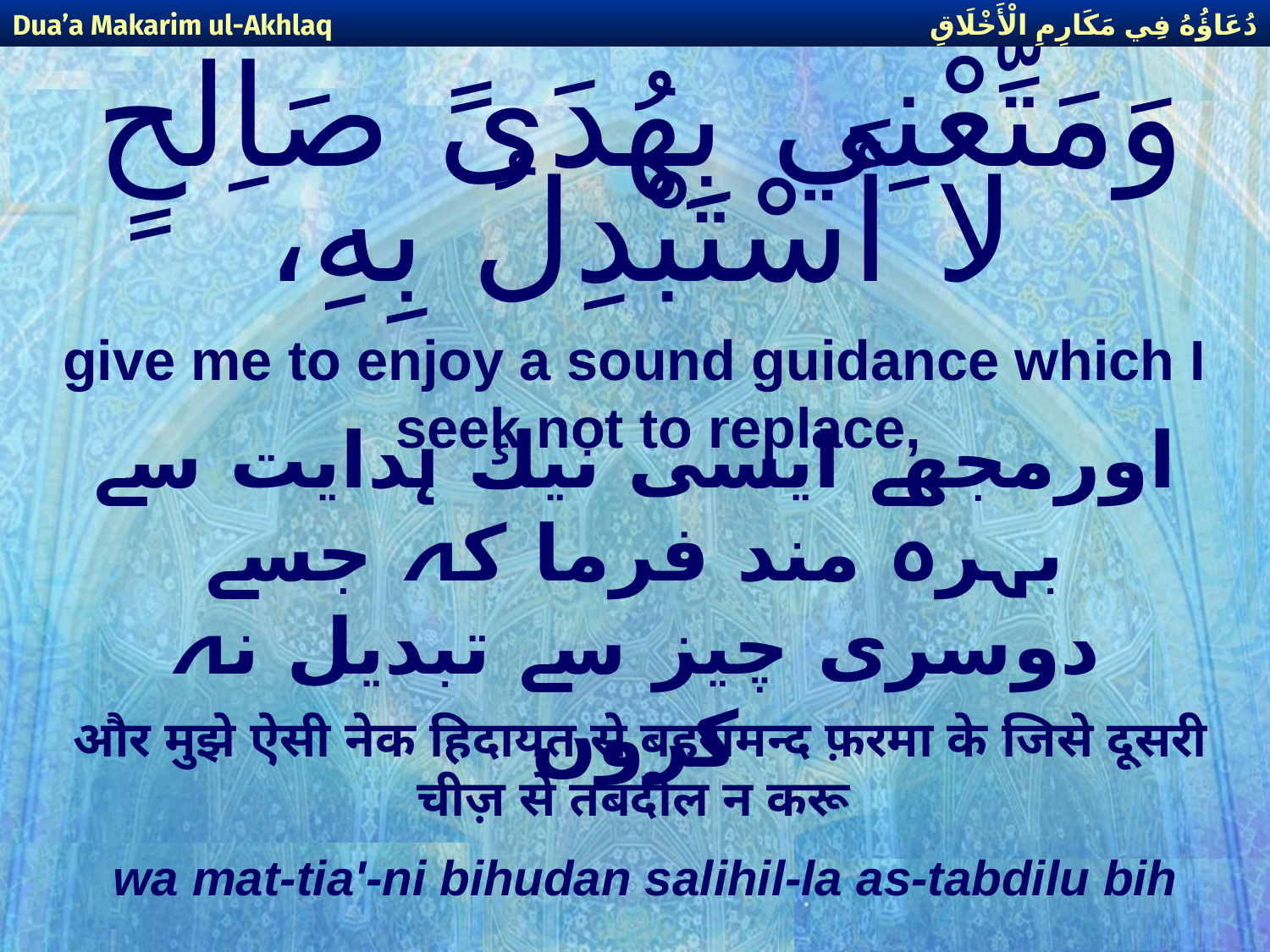

دُعَاؤُهُ فِي مَكَارِمِ الْأَخْلَاقِ
Dua’a Makarim ul-Akhlaq
# وَمَتِّعْنِي بِهُدَىً صَاِلحٍ لا أَسْتَبْدِلُ بِهِ،
give me to enjoy a sound guidance which I seek not to replace,
اورمجھے ایسی نیك ہدایت سے بہرہ مند فرما كہ جسے دوسری چیز سے تبدیل نہ كروں
और मुझे ऐसी नेक हिदायत से बहरामन्द फ़रमा के जिसे दूसरी चीज़ से तबदील न करू
wa mat-tia'-ni bihudan salihil-la as-tabdilu bih